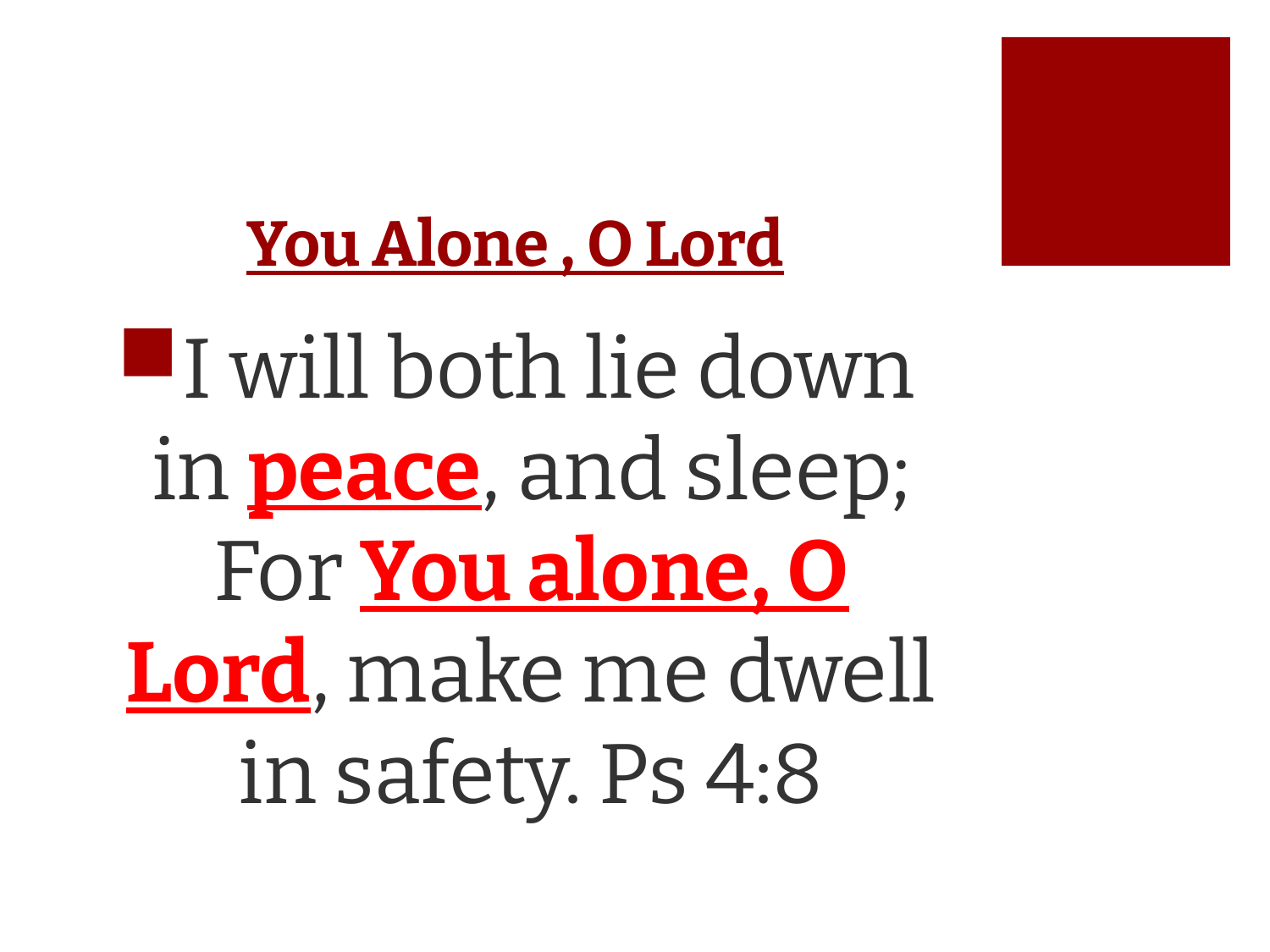

# You Alone , O Lord
I will both lie down in peace, and sleep; For You alone, O Lord, make me dwell in safety. Ps 4:8